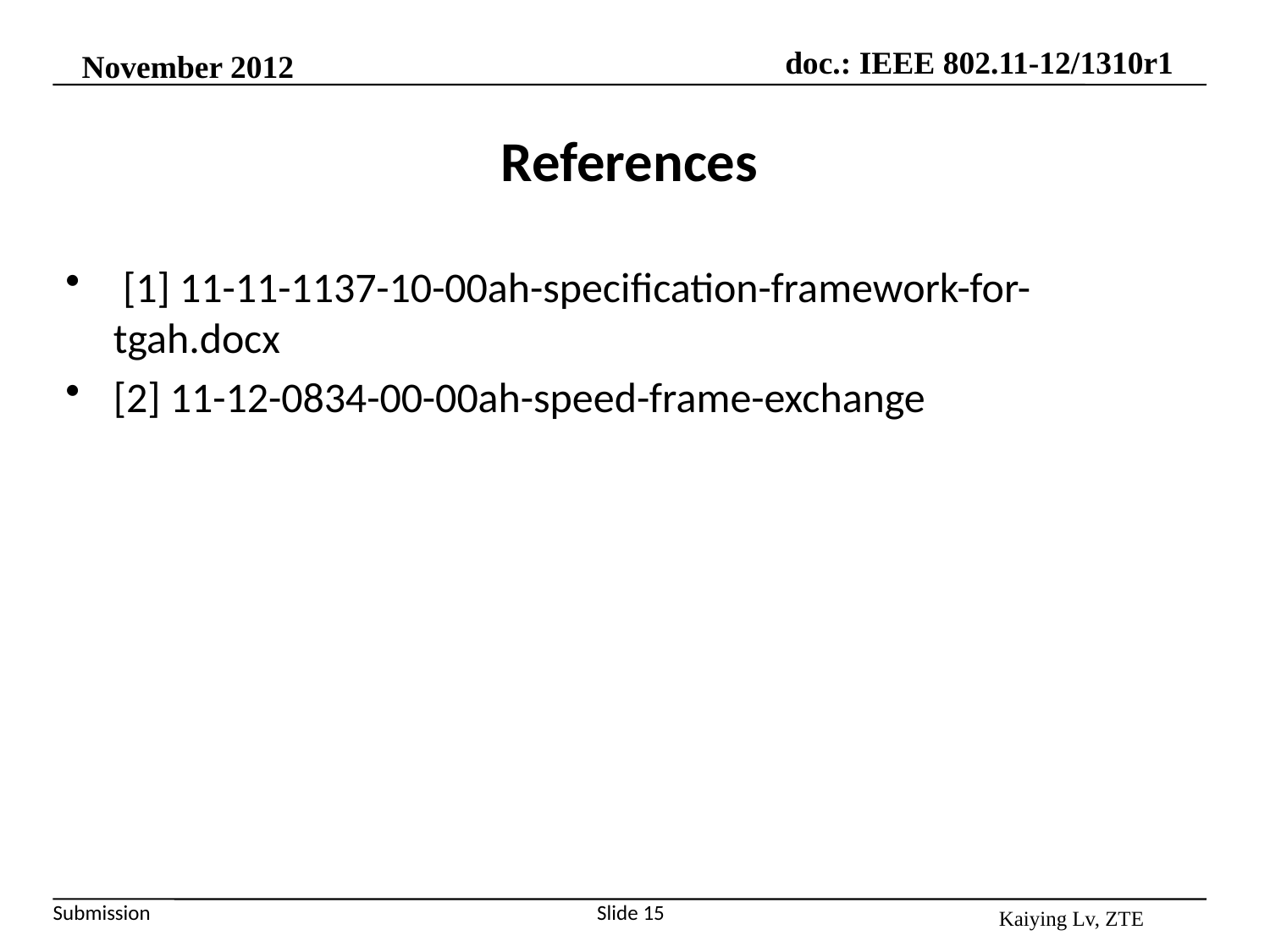

November 2012
# References
 [1] 11-11-1137-10-00ah-specification-framework-for-tgah.docx
[2] 11-12-0834-00-00ah-speed-frame-exchange
Kaiying Lv, ZTE
Slide 15